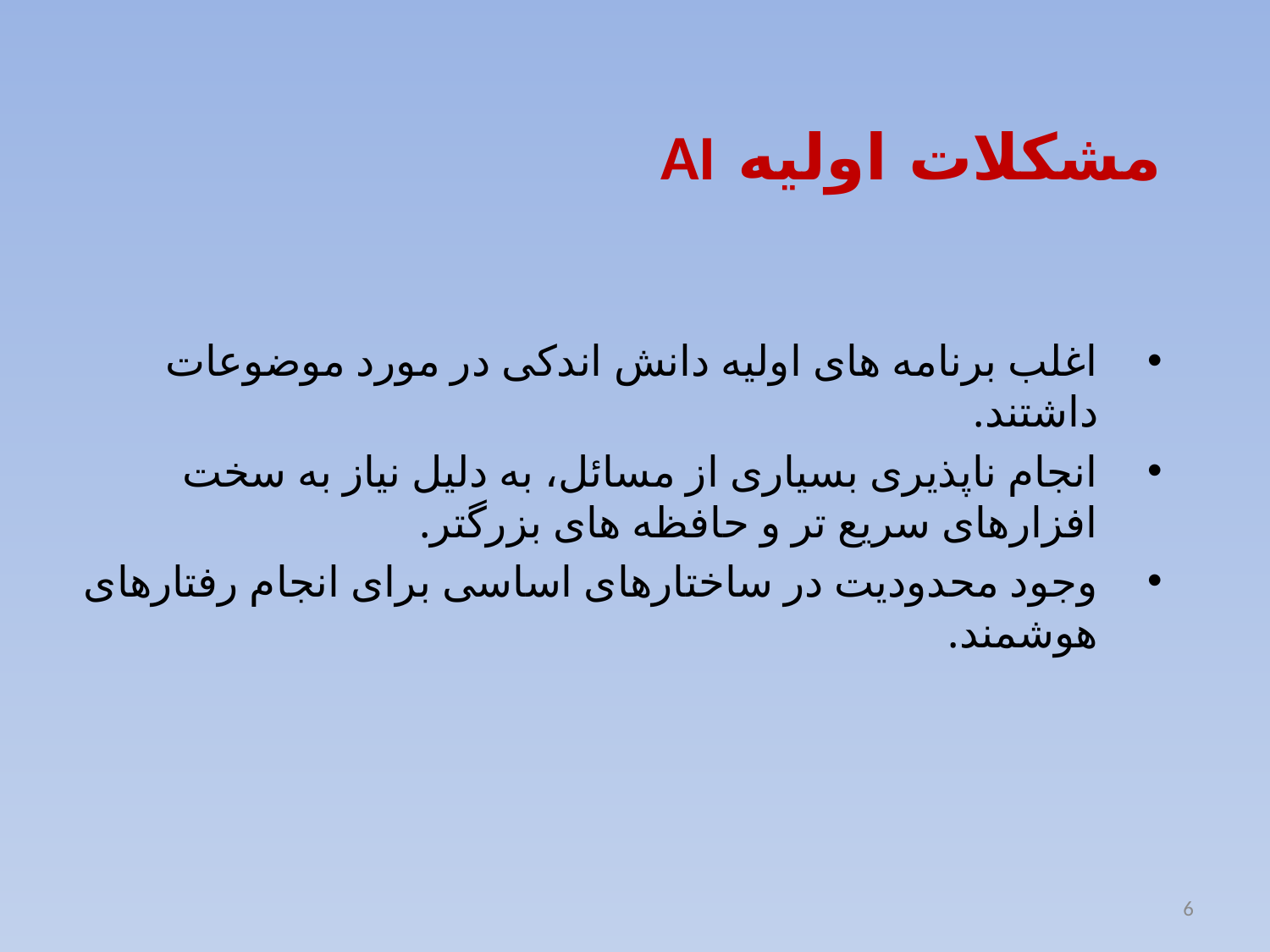

# مشکلات اولیه AI
اغلب برنامه های اولیه دانش اندکی در مورد موضوعات داشتند.
انجام ناپذیری بسیاری از مسائل، به دلیل نیاز به سخت افزارهای سریع تر و حافظه های بزرگتر.
وجود محدودیت در ساختارهای اساسی برای انجام رفتارهای هوشمند.
6